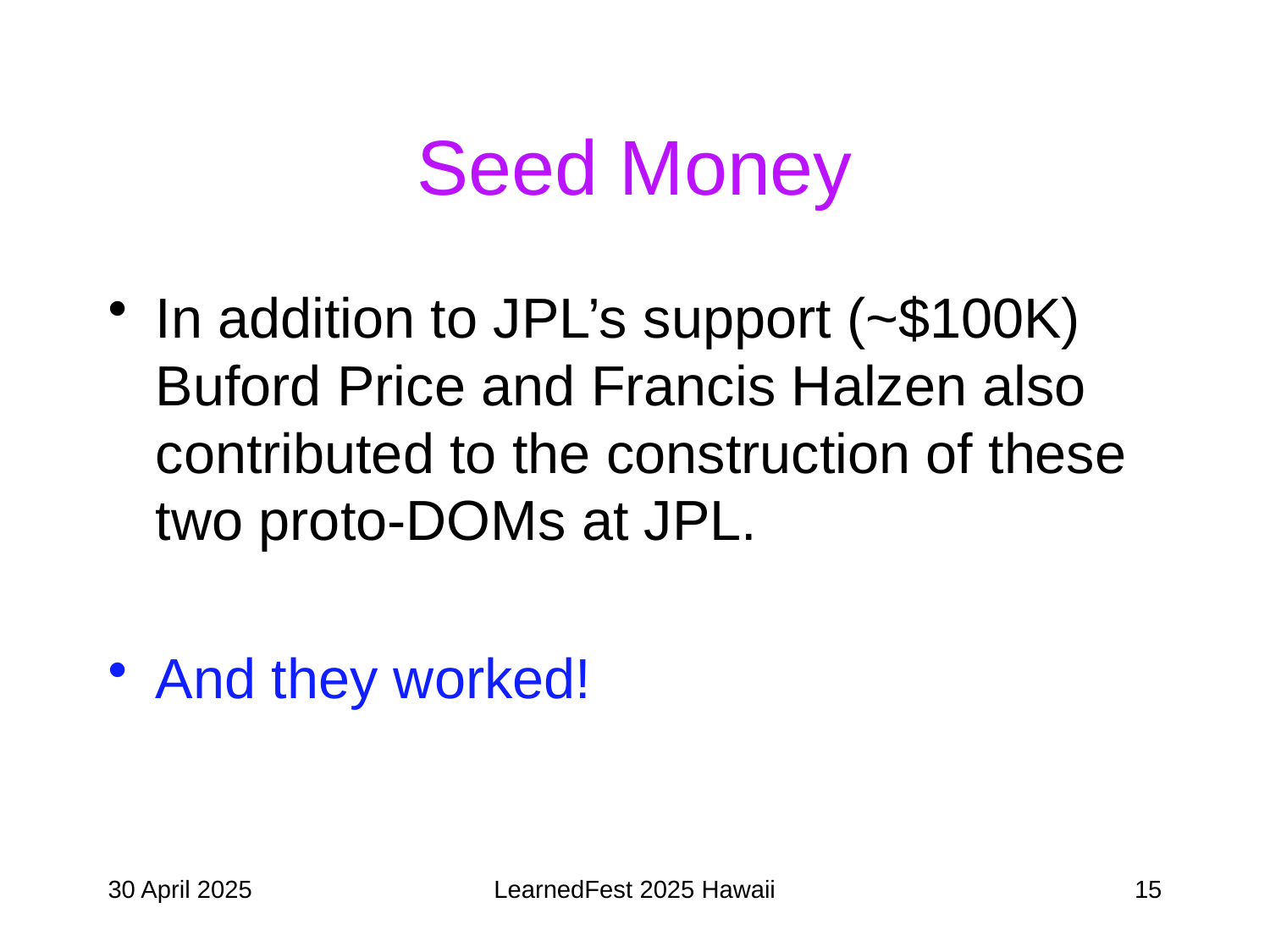

# Seed Money
In addition to JPL’s support (~$100K) Buford Price and Francis Halzen also contributed to the construction of these two proto-DOMs at JPL.

And they worked!
30 April 2025
LearnedFest 2025 Hawaii
15